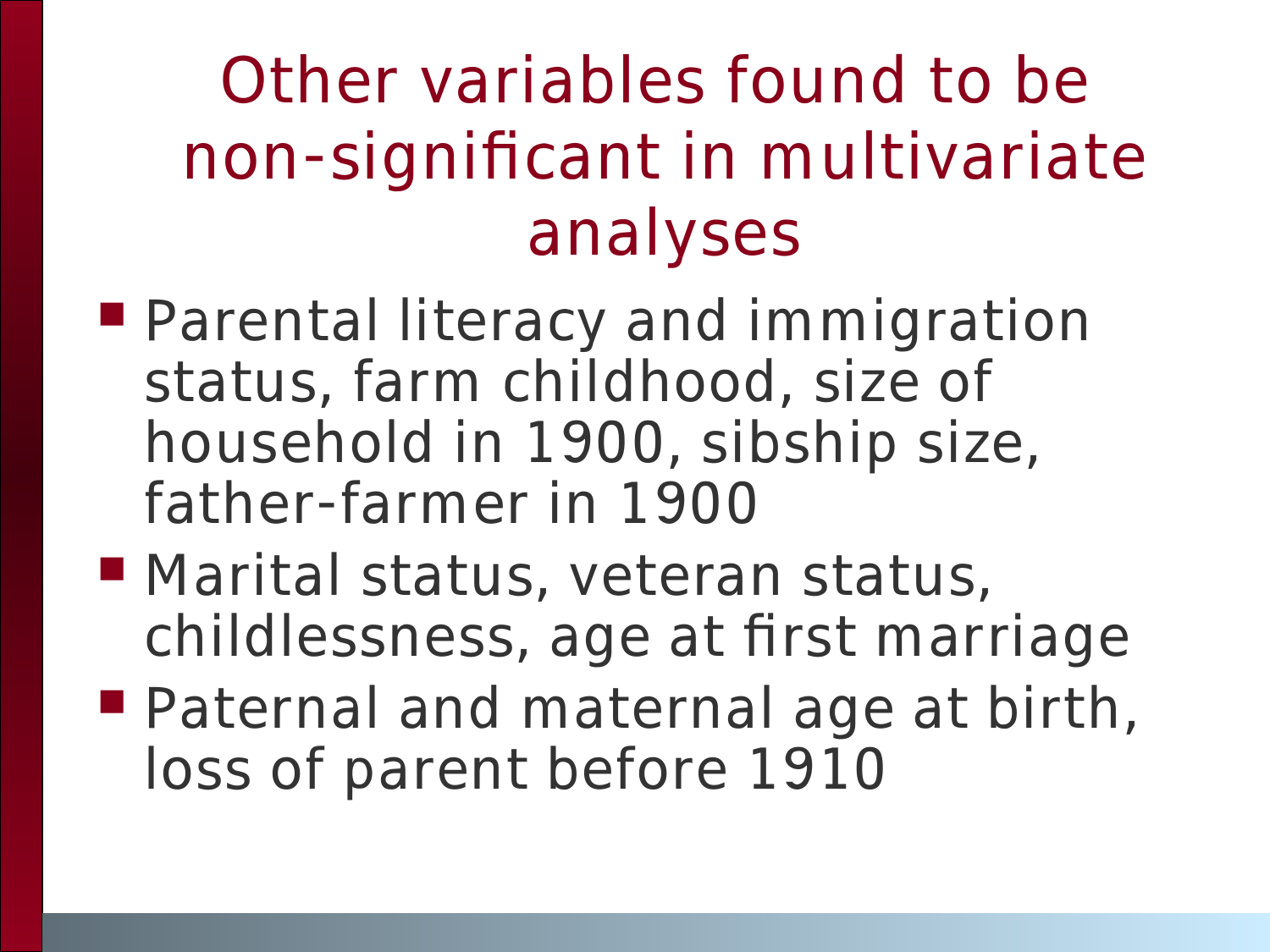

# Other variables found to be non-significant in multivariate analyses
Parental literacy and immigration status, farm childhood, size of household in 1900, sibship size, father-farmer in 1900
Marital status, veteran status, childlessness, age at first marriage
Paternal and maternal age at birth, loss of parent before 1910